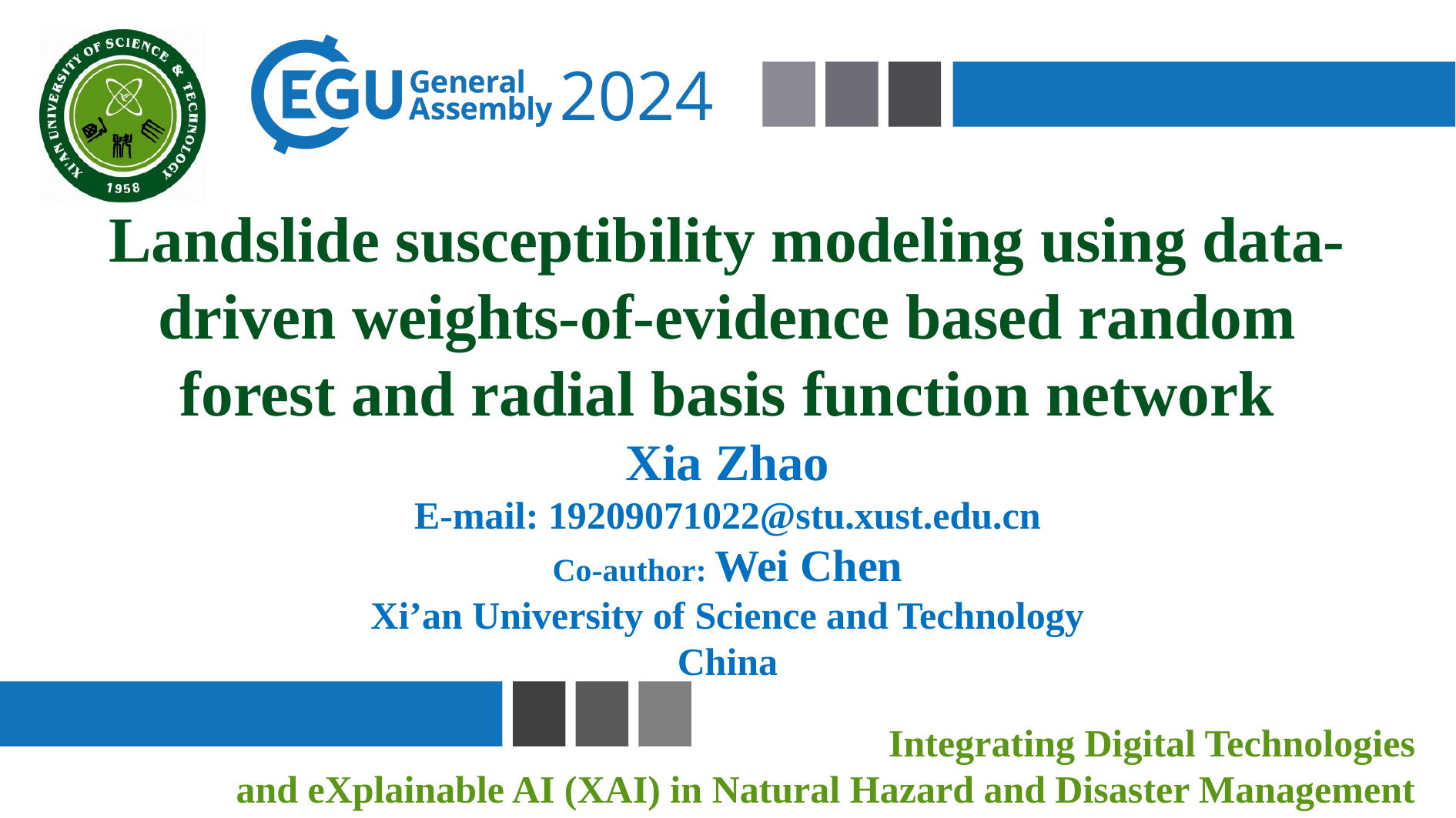

# Landslide susceptibility modeling using data-driven weights-of-evidence based random forest and radial basis function network Xia Zhao E-mail: 19209071022@stu.xust.edu.cn Co-author: Wei Chen Xi’an University of Science and Technology China
Integrating Digital Technologies
and eXplainable AI (XAI) in Natural Hazard and Disaster Management